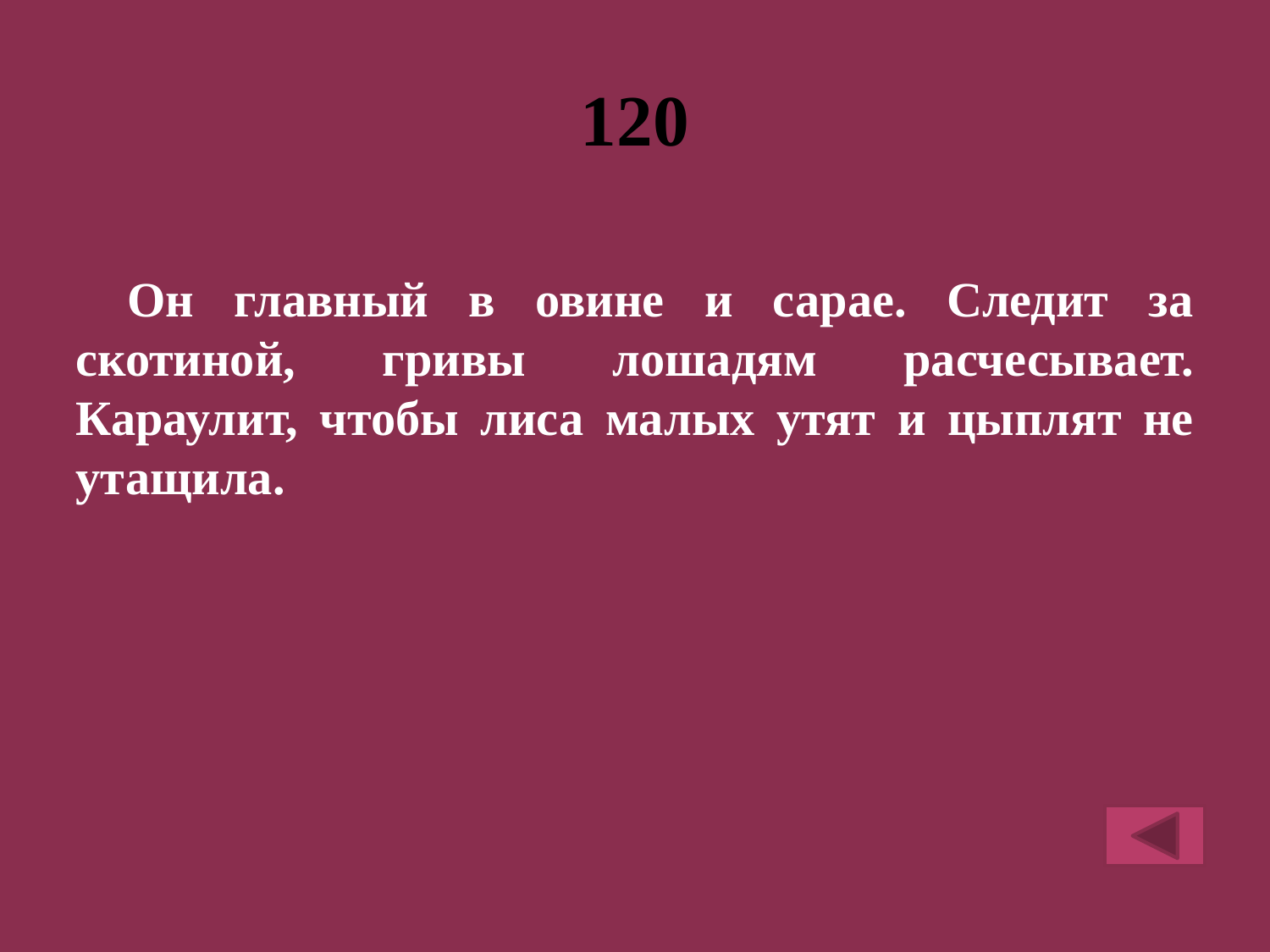

# 120

Он главный в овине и сарае. Следит за скотиной, гривы лошадям расчесывает. Караулит, чтобы лиса малых утят и цыплят не утащила.